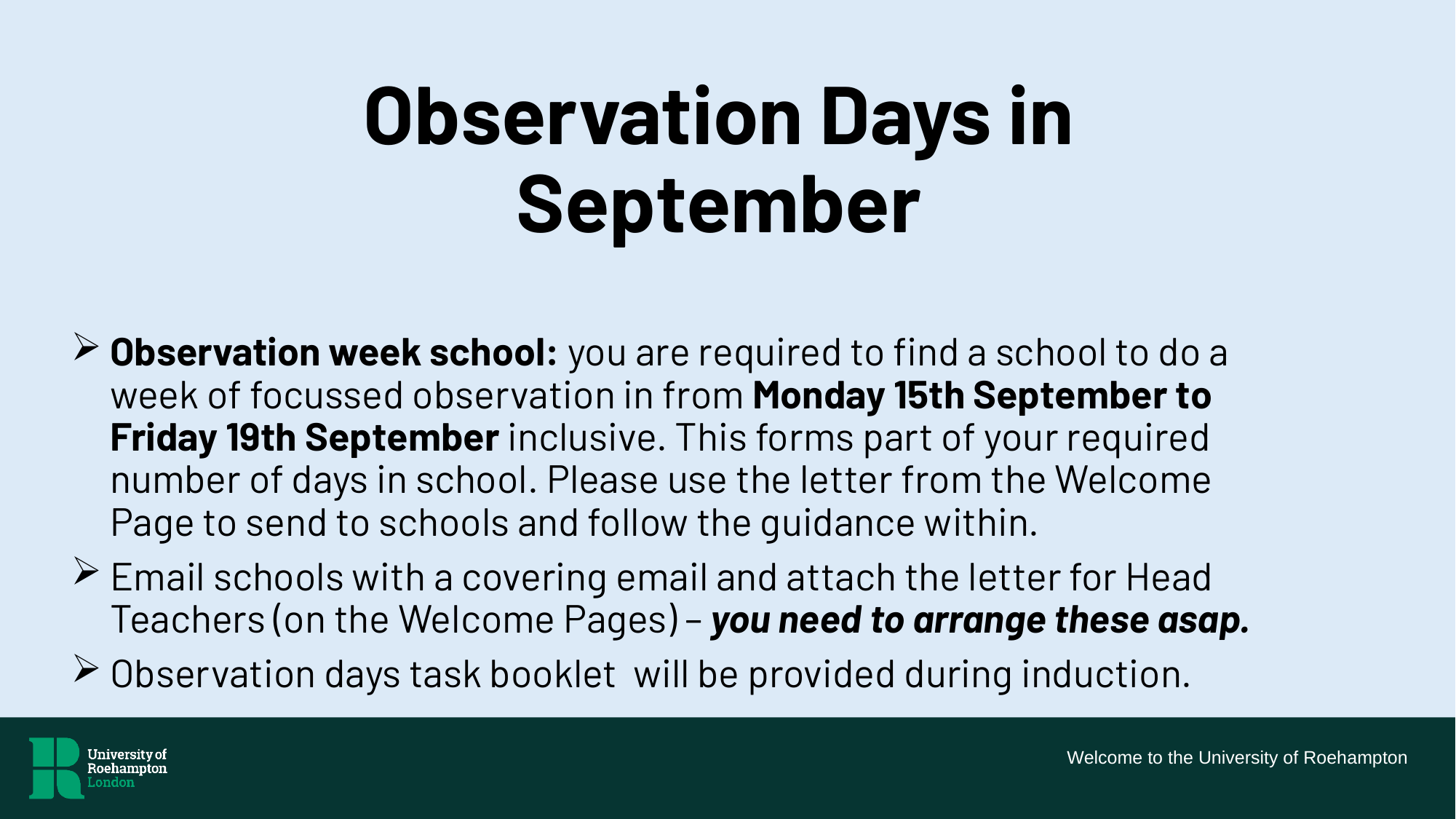

Observation Days in September

Observation week school: you are required to find a school to do a week of focussed observation in from Monday 15th September to Friday 19th September inclusive. This forms part of your required number of days in school. Please use the letter from the Welcome Page to send to schools and follow the guidance within.
Email schools with a covering email and attach the letter for Head Teachers (on the Welcome Pages) – you need to arrange these asap.
Observation days task booklet  will be provided during induction.

Welcome to the University of Roehampton